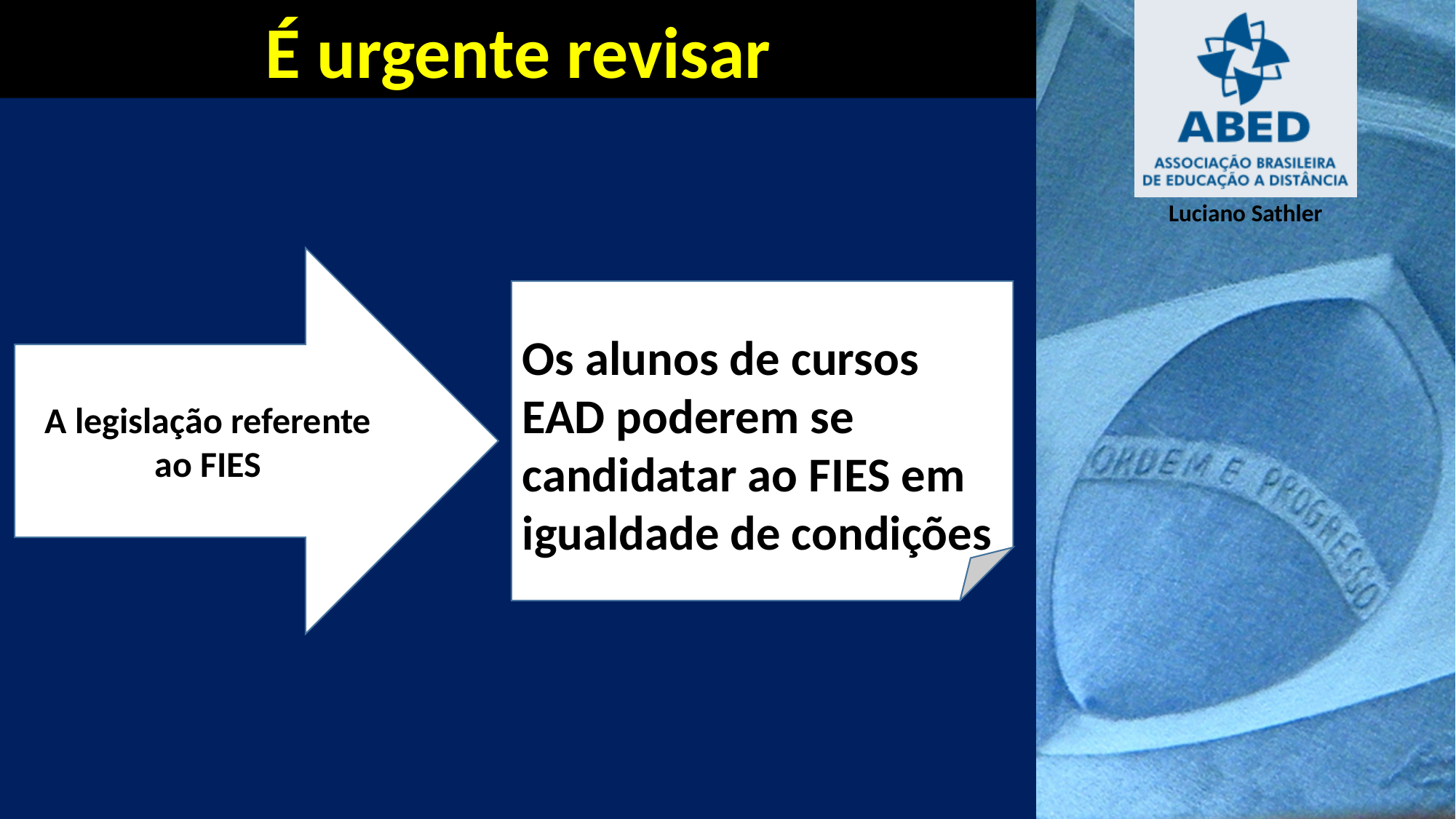

É urgente revisar
A legislação referente ao FIES

Os alunos de cursos EAD poderem se candidatar ao FIES em igualdade de condições